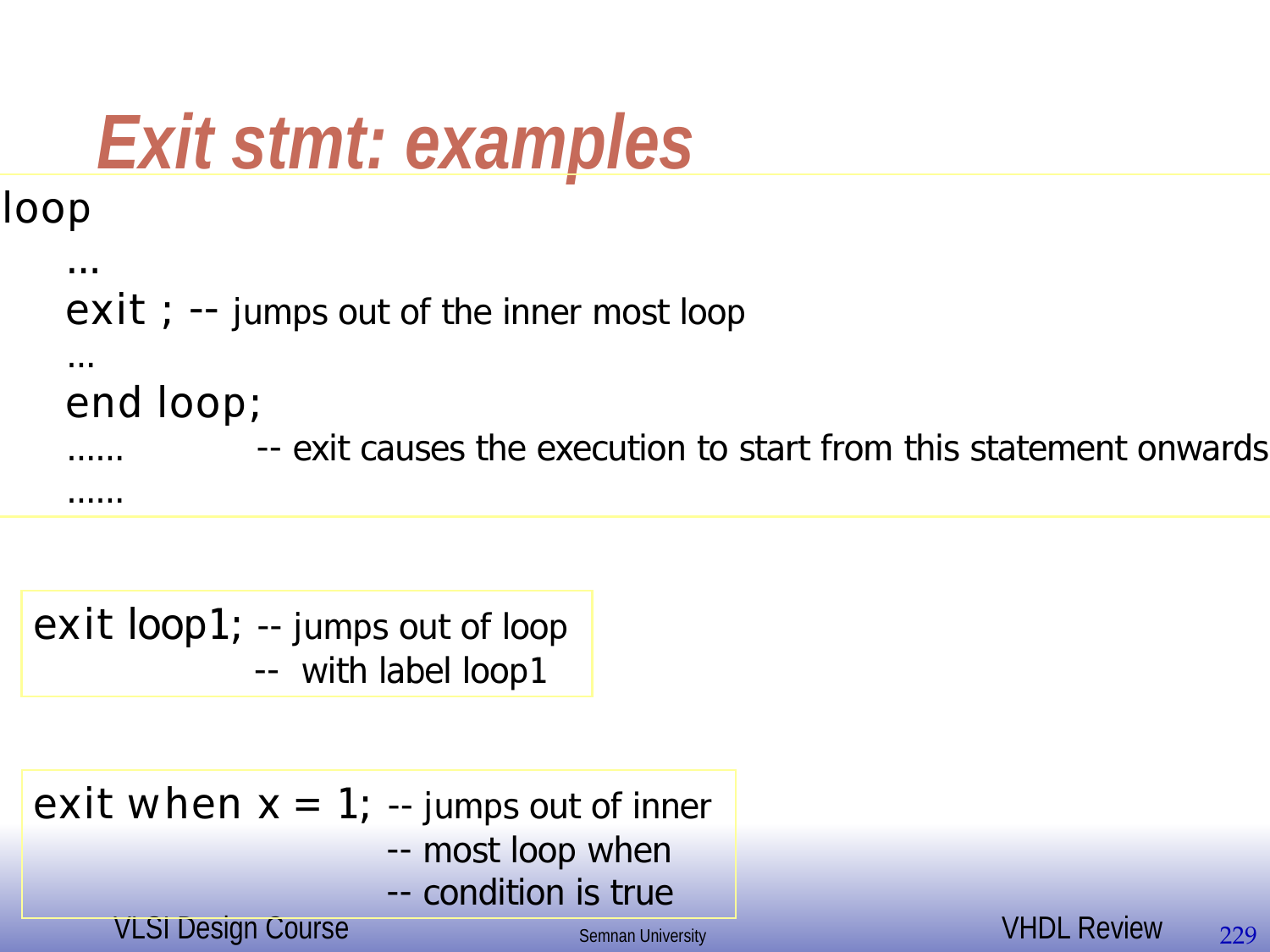

# Exit stmt: examples
loop
…
exit ; -- jumps out of the inner most loop
…
end loop;
……            -- exit causes the execution to start from this statement onwards
……
exit loop1; -- jumps out of loop
                    --  with label loop1
exit when x = 1; -- jumps out of inner
                                -- most loop when
                                -- condition is true
229